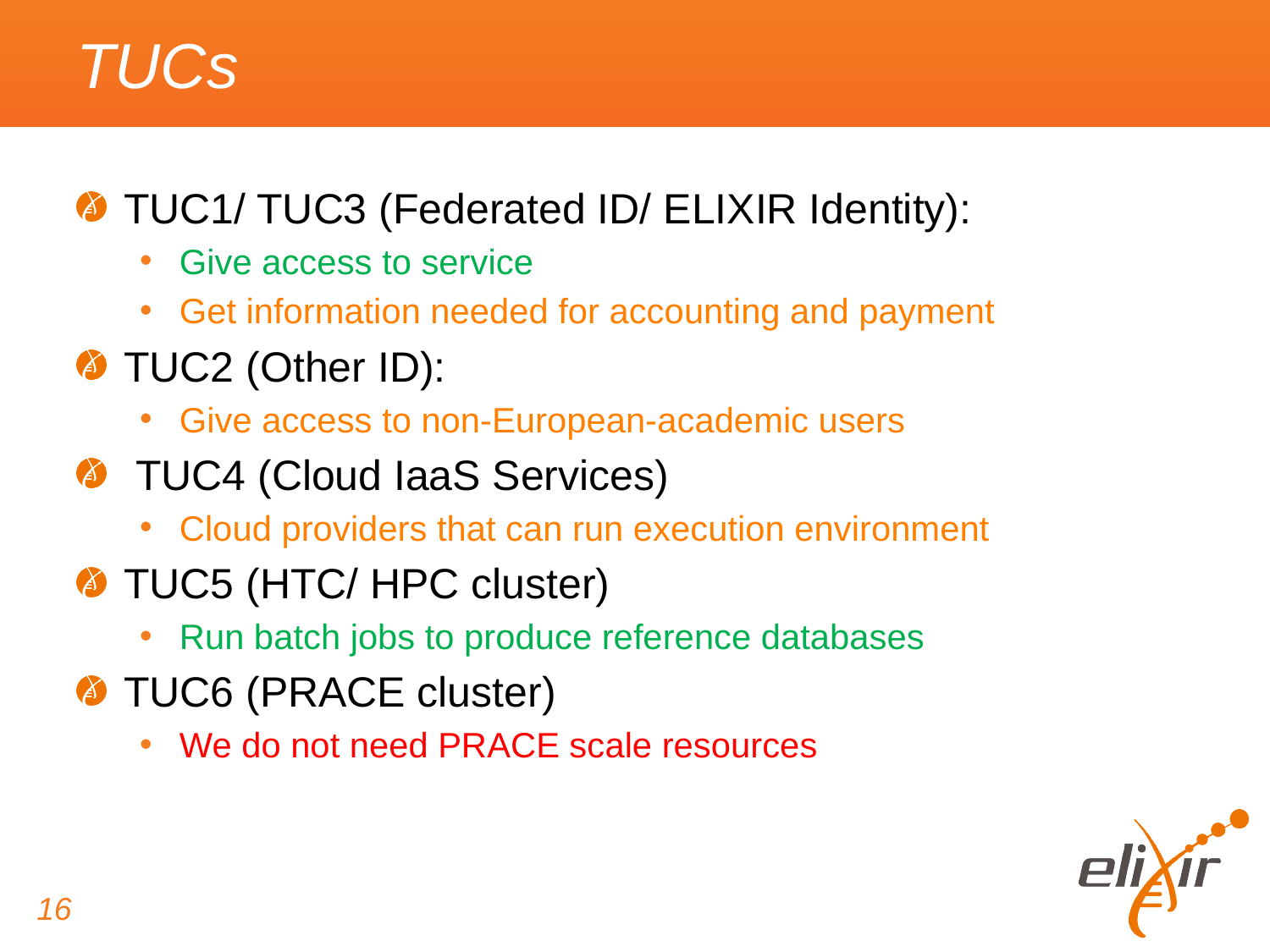

# TUCs
TUC1/ TUC3 (Federated ID/ ELIXIR Identity):
Give access to service
Get information needed for accounting and payment
TUC2 (Other ID):
Give access to non-European-academic users
 TUC4 (Cloud IaaS Services)
Cloud providers that can run execution environment
TUC5 (HTC/ HPC cluster)
Run batch jobs to produce reference databases
TUC6 (PRACE cluster)
We do not need PRACE scale resources
16